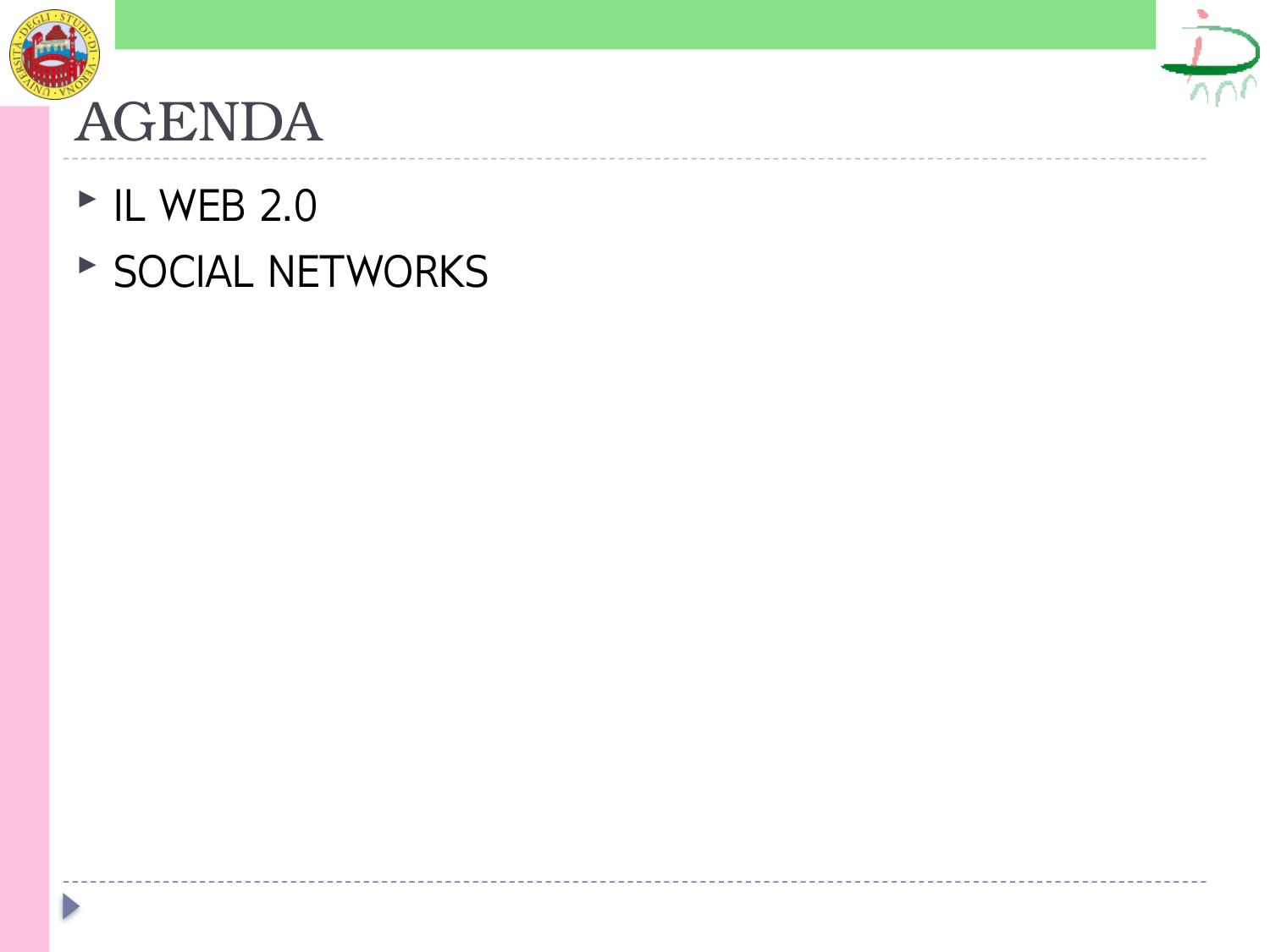

# AGENDA
IL WEB 2.0
SOCIAL NETWORKS